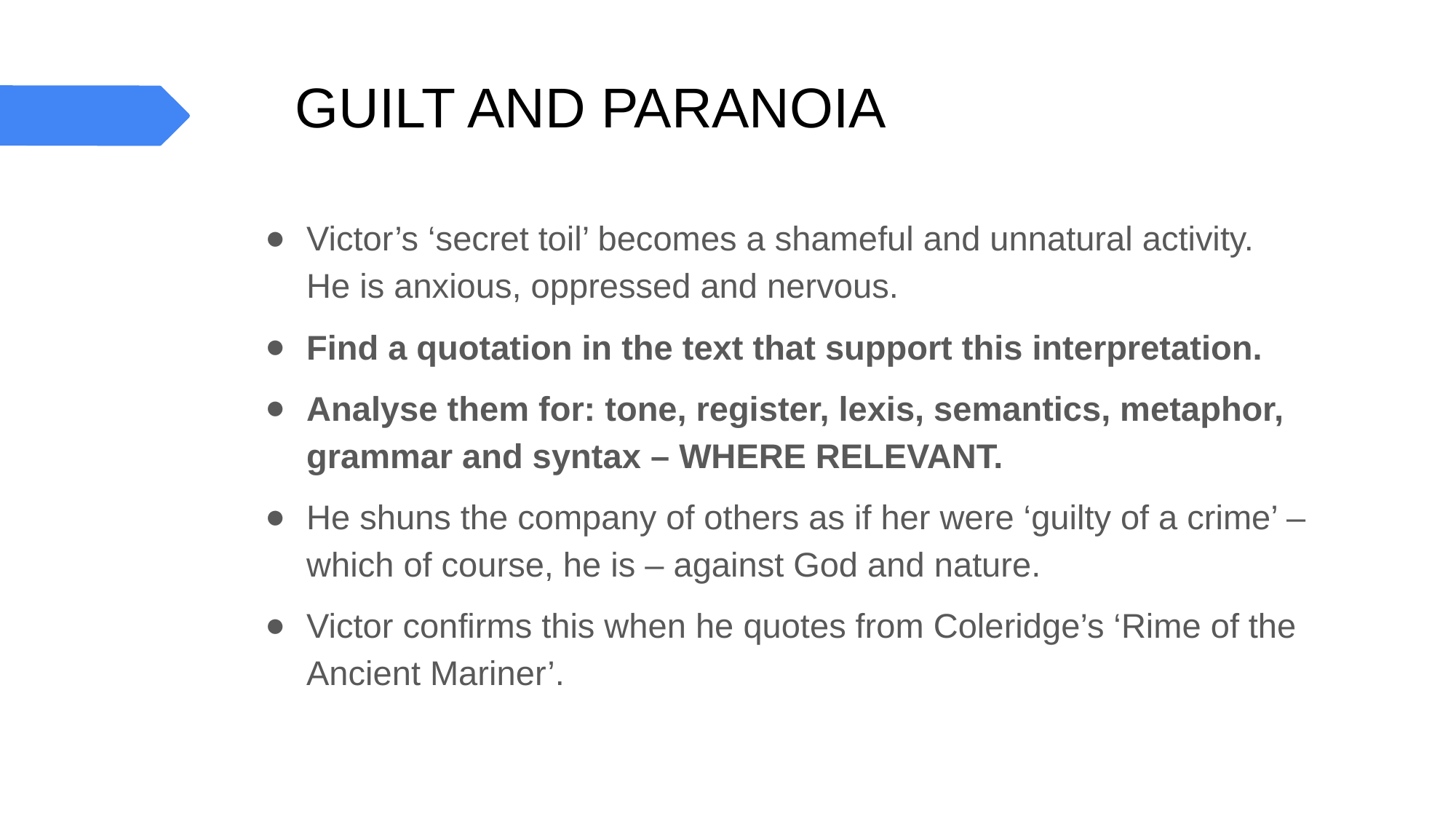

# GUILT AND PARANOIA
Victor’s ‘secret toil’ becomes a shameful and unnatural activity.  He is anxious, oppressed and nervous.
Find a quotation in the text that support this interpretation.
Analyse them for: tone, register, lexis, semantics, metaphor,  grammar and syntax – WHERE RELEVANT.
He shuns the company of others as if her were ‘guilty of a crime’ – which of course, he is – against God and nature.
Victor confirms this when he quotes from Coleridge’s ‘Rime of the Ancient Mariner’.